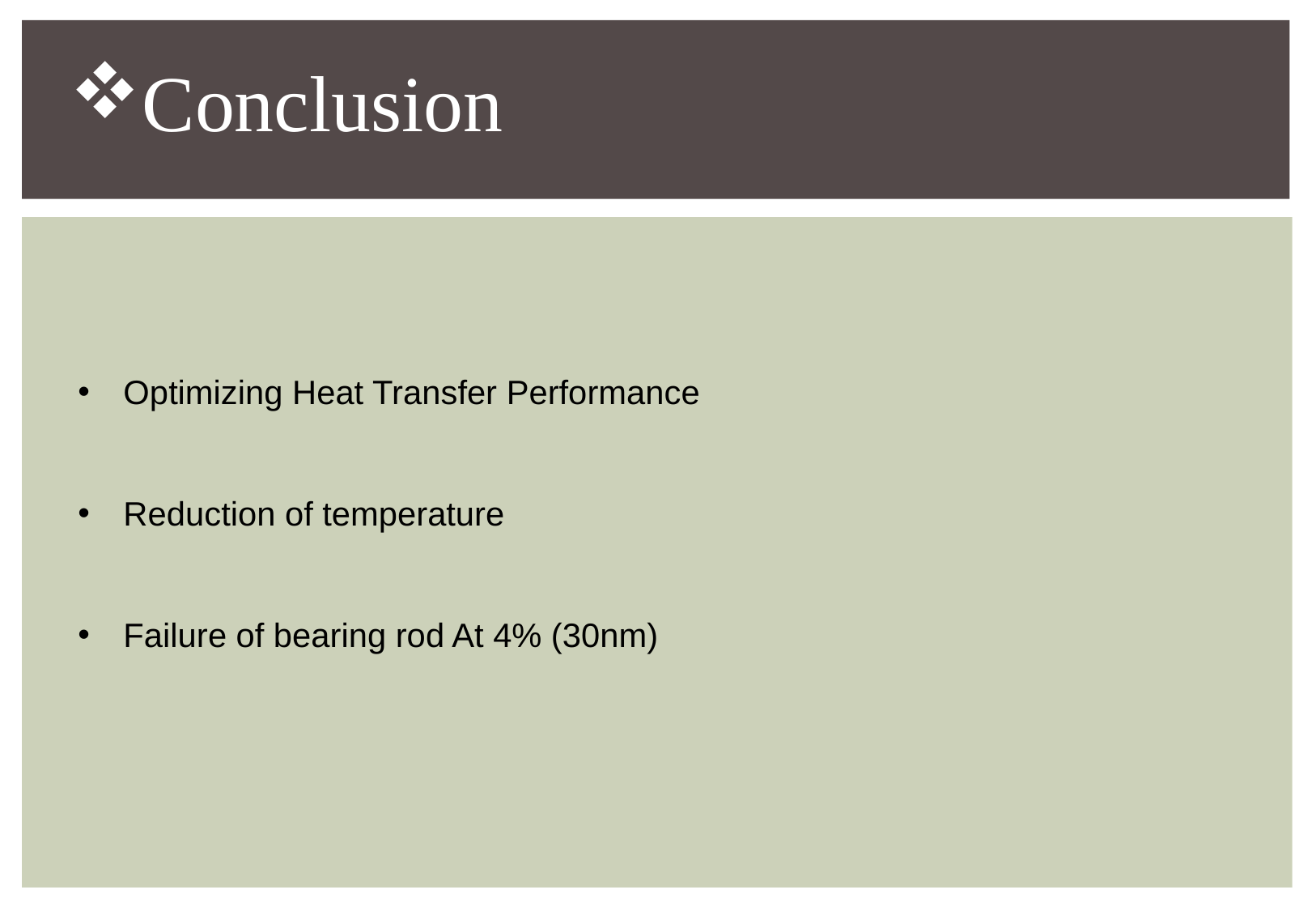

Conclusion
Optimizing Heat Transfer Performance
Reduction of temperature
Failure of bearing rod At 4% (30nm)